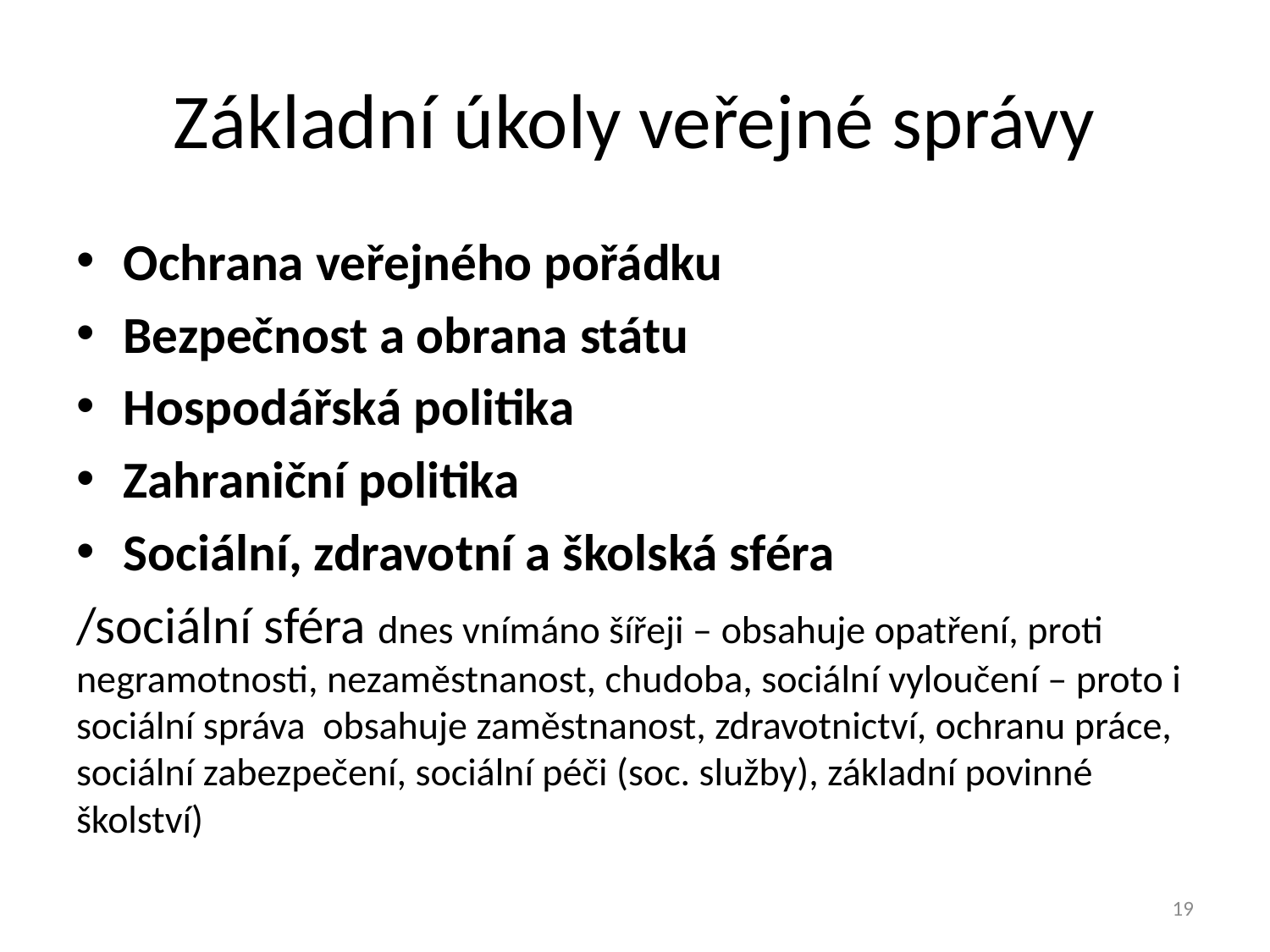

# Základní úkoly veřejné správy
Ochrana veřejného pořádku
Bezpečnost a obrana státu
Hospodářská politika
Zahraniční politika
Sociální, zdravotní a školská sféra
/sociální sféra dnes vnímáno šířeji – obsahuje opatření, proti negramotnosti, nezaměstnanost, chudoba, sociální vyloučení – proto i sociální správa  obsahuje zaměstnanost, zdravotnictví, ochranu práce, sociální zabezpečení, sociální péči (soc. služby), základní povinné školství)

19